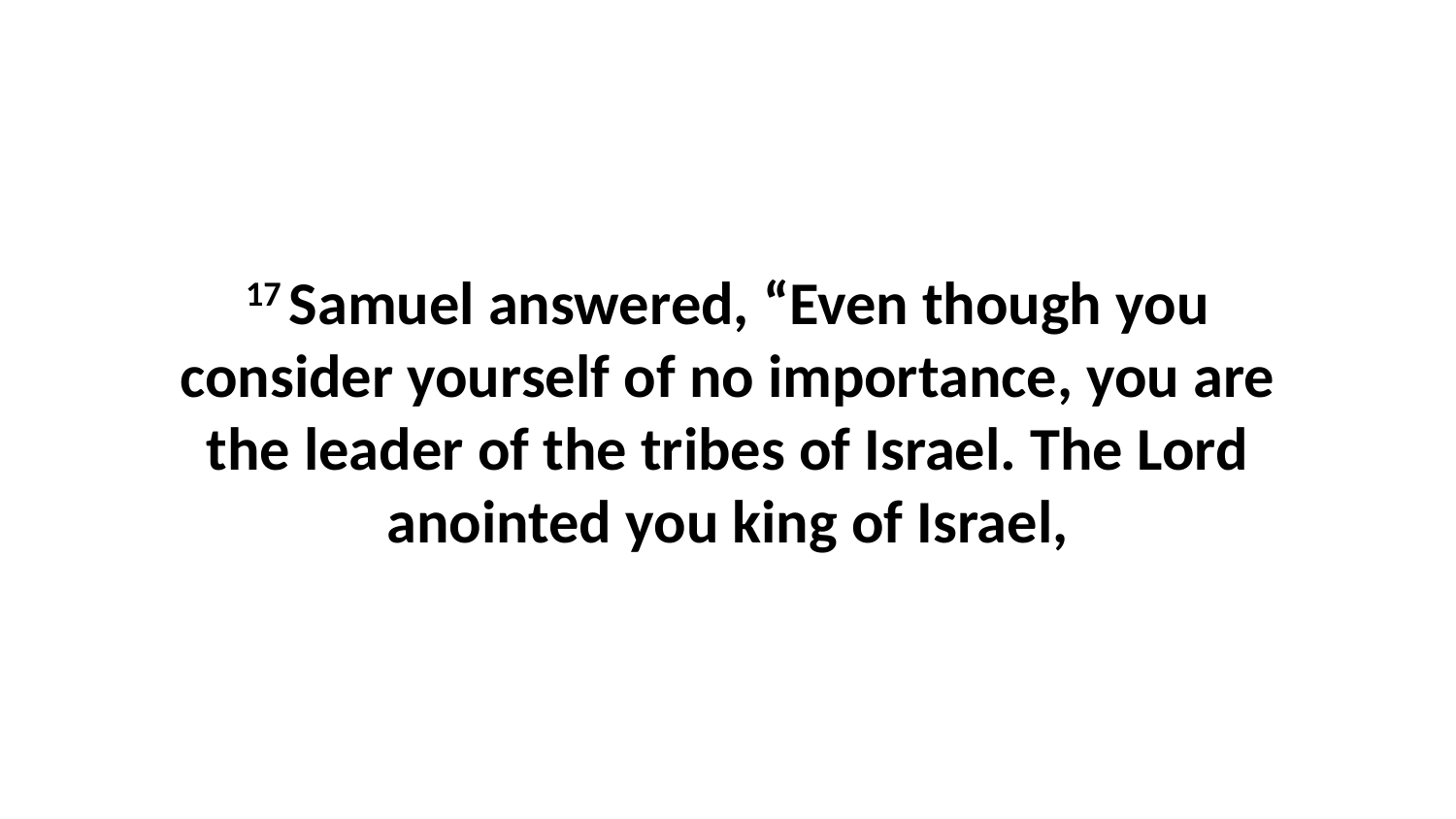

17 Samuel answered, “Even though you consider yourself of no importance, you are the leader of the tribes of Israel. The Lord anointed you king of Israel,